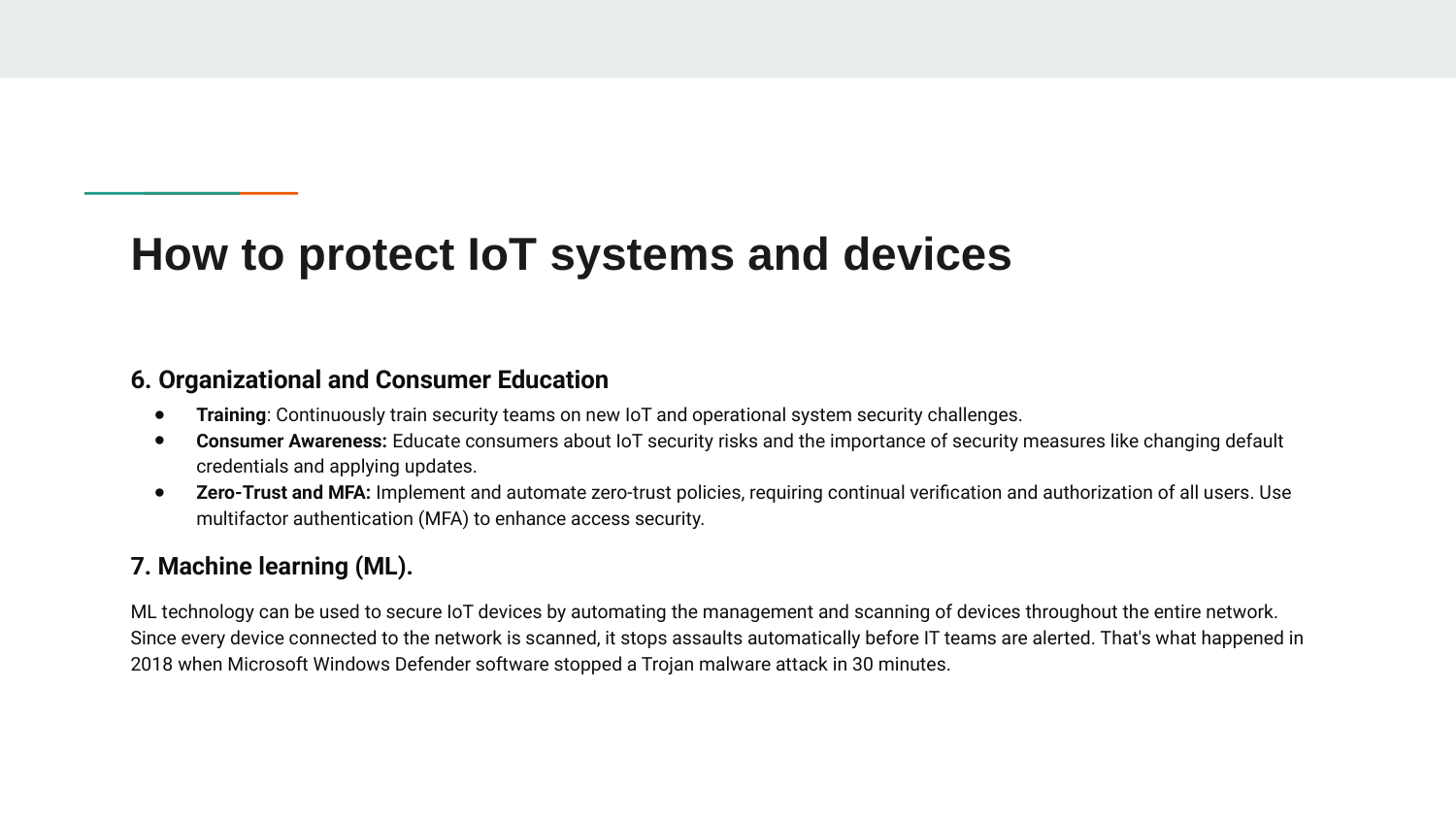

# How to protect IoT systems and devices
6. Organizational and Consumer Education
Training: Continuously train security teams on new IoT and operational system security challenges.
Consumer Awareness: Educate consumers about IoT security risks and the importance of security measures like changing default credentials and applying updates.
Zero-Trust and MFA: Implement and automate zero-trust policies, requiring continual verification and authorization of all users. Use multifactor authentication (MFA) to enhance access security.
7. Machine learning (ML).
ML technology can be used to secure IoT devices by automating the management and scanning of devices throughout the entire network. Since every device connected to the network is scanned, it stops assaults automatically before IT teams are alerted. That's what happened in 2018 when Microsoft Windows Defender software stopped a Trojan malware attack in 30 minutes.